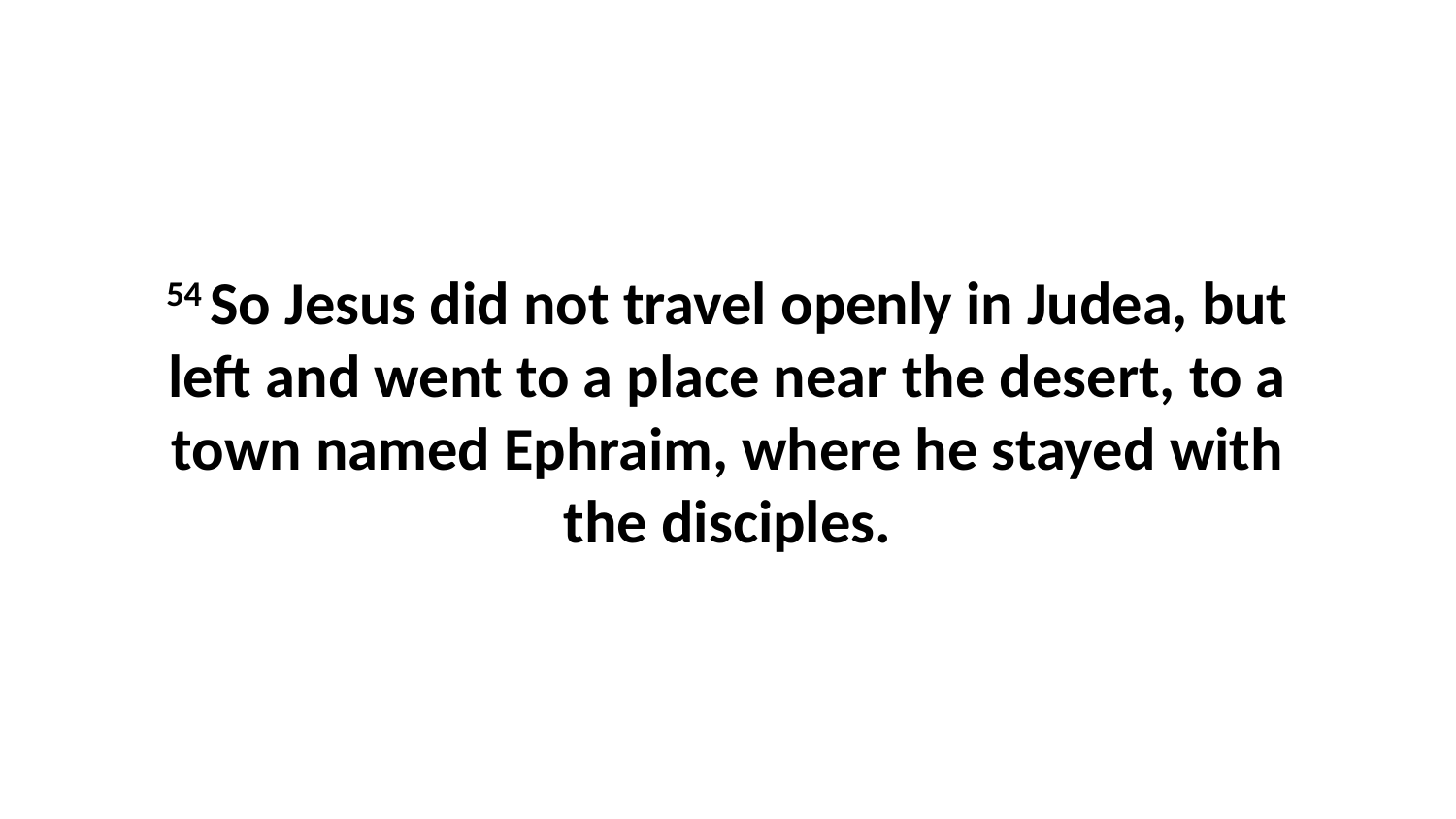

54 So Jesus did not travel openly in Judea, but left and went to a place near the desert, to a town named Ephraim, where he stayed with the disciples.